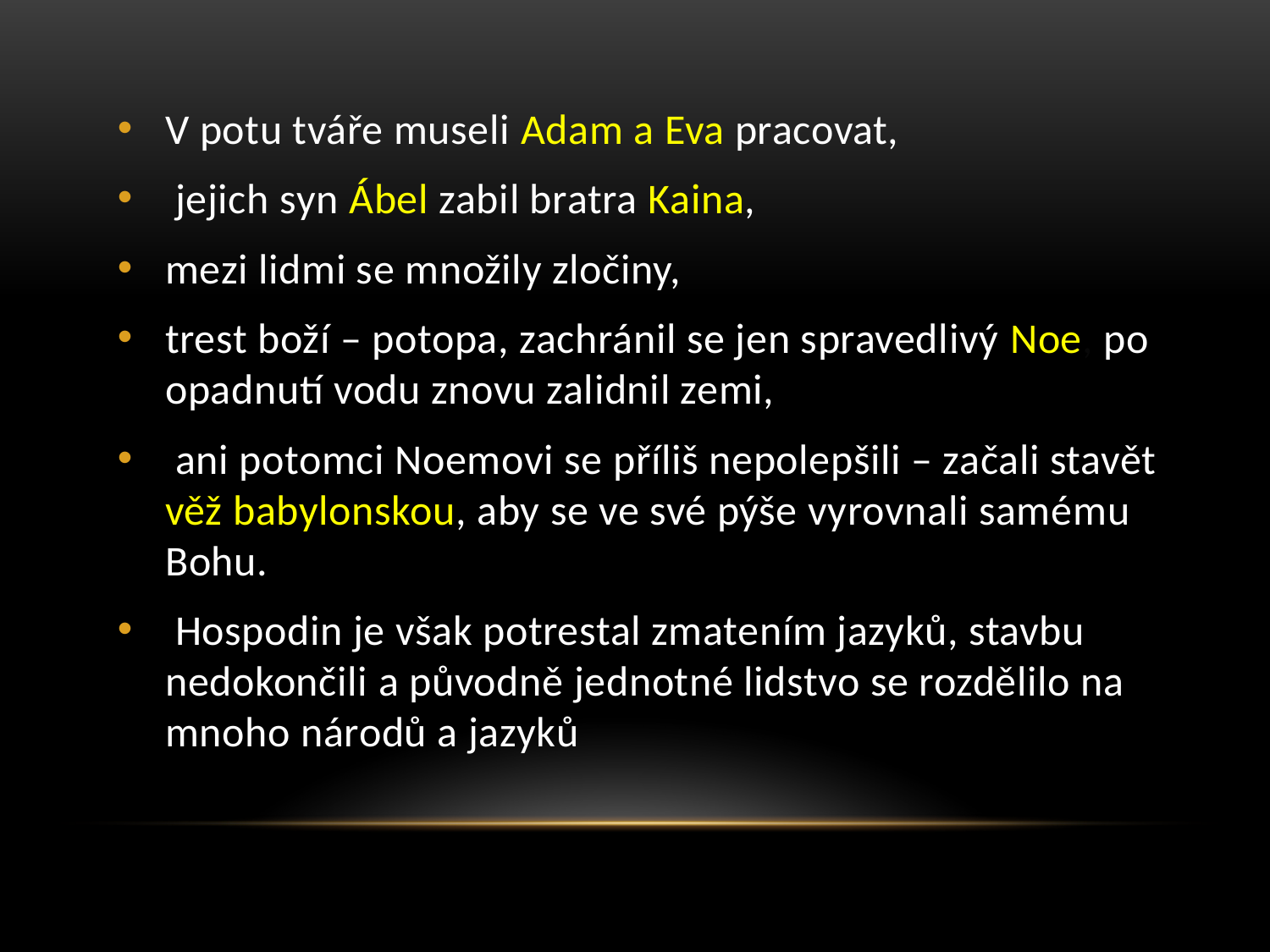

V potu tváře museli Adam a Eva pracovat,
 jejich syn Ábel zabil bratra Kaina,
mezi lidmi se množily zločiny,
trest boží – potopa, zachránil se jen spravedlivý Noe, po opadnutí vodu znovu zalidnil zemi,
 ani potomci Noemovi se příliš nepolepšili – začali stavět věž babylonskou, aby se ve své pýše vyrovnali samému Bohu.
 Hospodin je však potrestal zmatením jazyků, stavbu nedokončili a původně jednotné lidstvo se rozdělilo na mnoho národů a jazyků